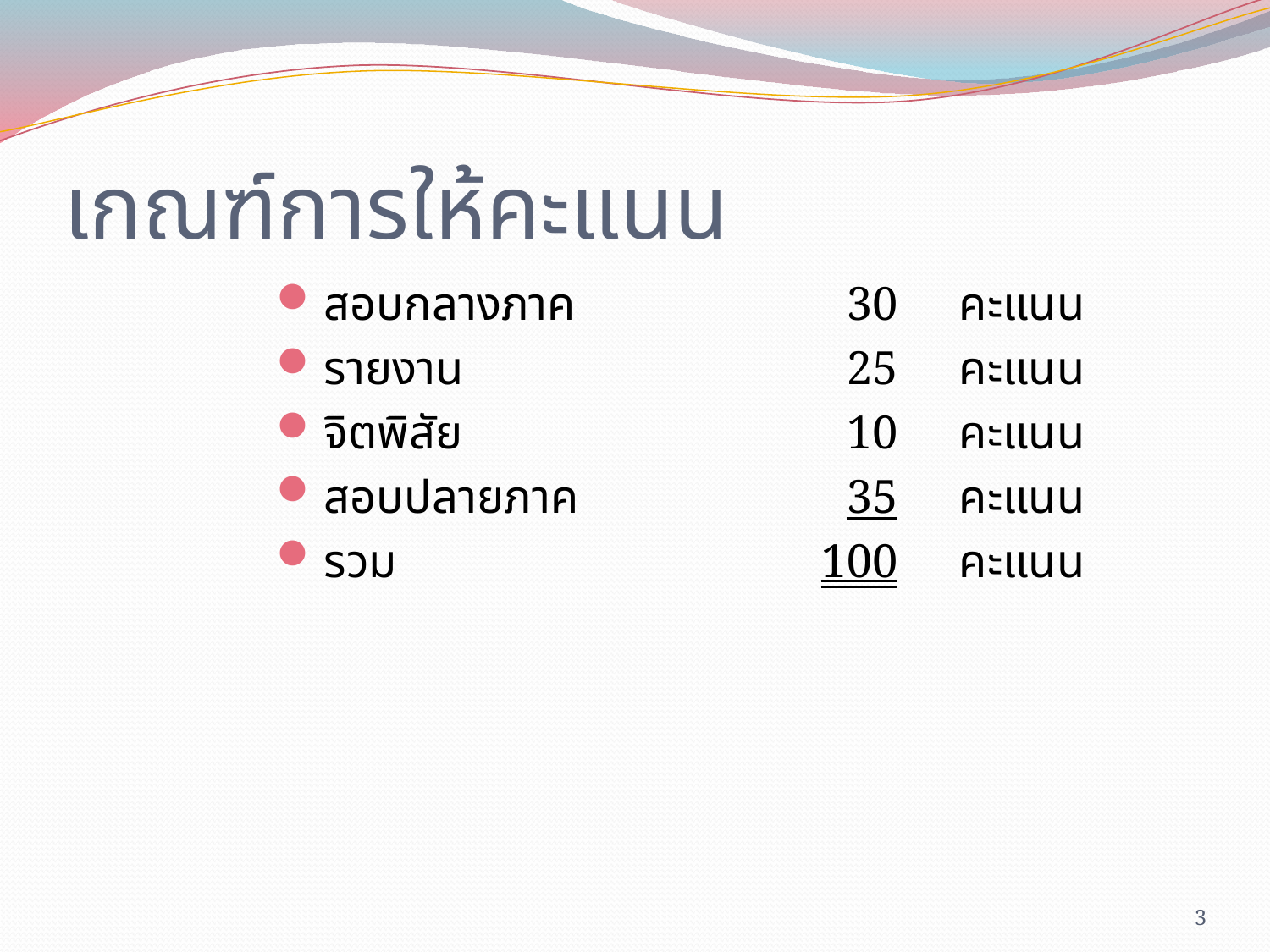

# เกณฑ์การให้คะแนน
สอบกลางภาค	30	คะแนน
รายงาน	25	คะแนน
จิตพิสัย	10	คะแนน
สอบปลายภาค	35	คะแนน
รวม	100	คะแนน
3